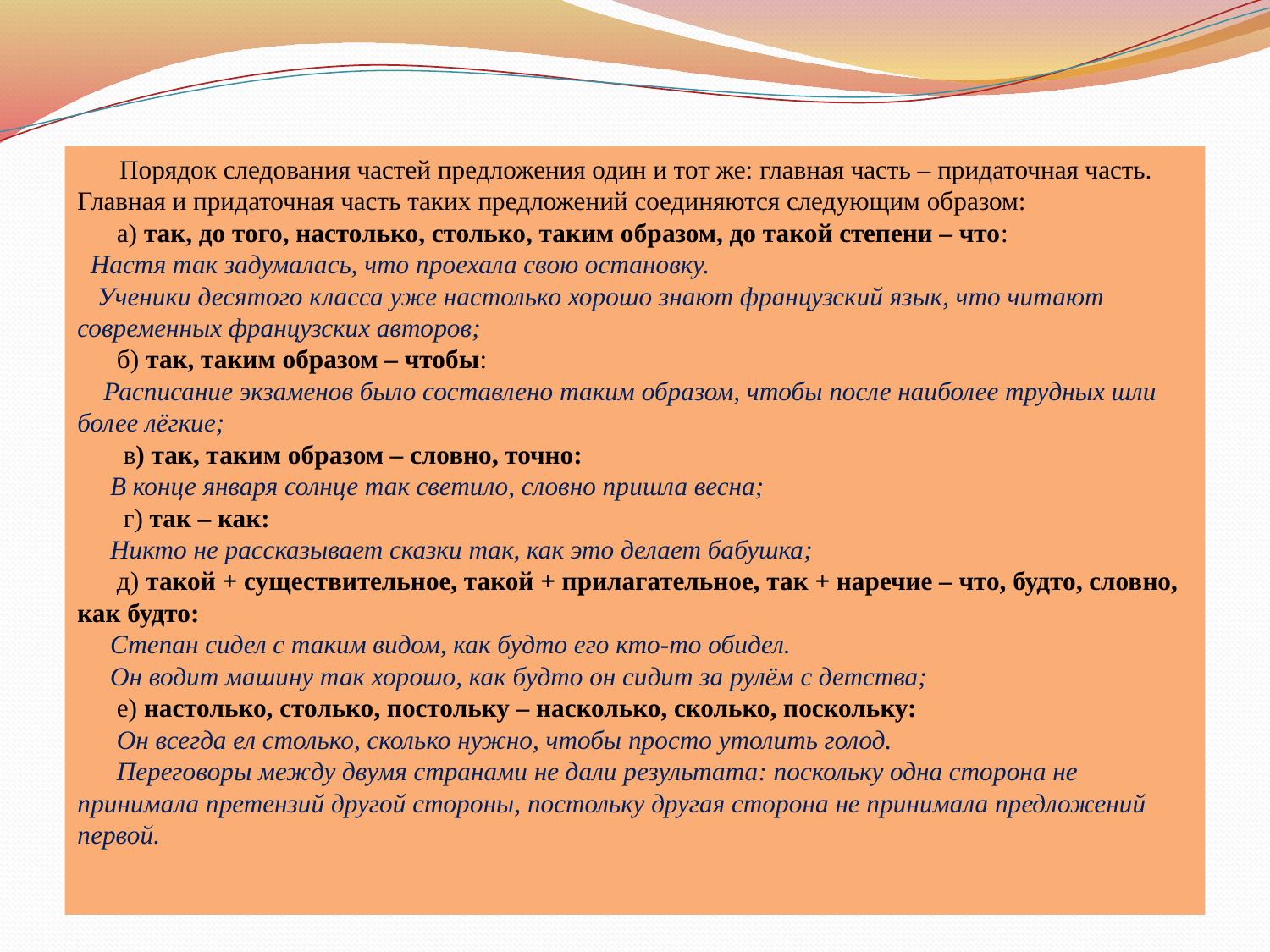

Порядок следования частей предложения один и тот же: главная часть – придаточная часть. Главная и придаточная часть таких предложений соединяются следующим образом:
      а) так, до того, настолько, столько, таким образом, до такой степени – что:
  Настя так задумалась, что проехала свою остановку.
   Ученики десятого класса уже настолько хорошо знают французский язык, что читают современных французских авторов;
      б) так, таким образом – чтобы:
    Расписание экзаменов было составлено таким образом, чтобы после наиболее трудных шли более лёгкие;
       в) так, таким образом – словно, точно:
     В конце января солнце так светило, словно пришла весна;
       г) так – как:
     Никто не рассказывает сказки так, как это делает бабушка;
      д) такой + существительное, такой + прилагательное, так + наречие – что, будто, словно, как будто:
     Степан сидел с таким видом, как будто его кто-то обидел.
     Он водит машину так хорошо, как будто он сидит за рулём с детства;
      е) настолько, столько, постольку – насколько, сколько, поскольку:
      Он всегда ел столько, сколько нужно, чтобы просто утолить голод.
      Переговоры между двумя странами не дали результата: поскольку одна сторона не принимала претензий другой стороны, постольку другая сторона не принимала предложений первой.